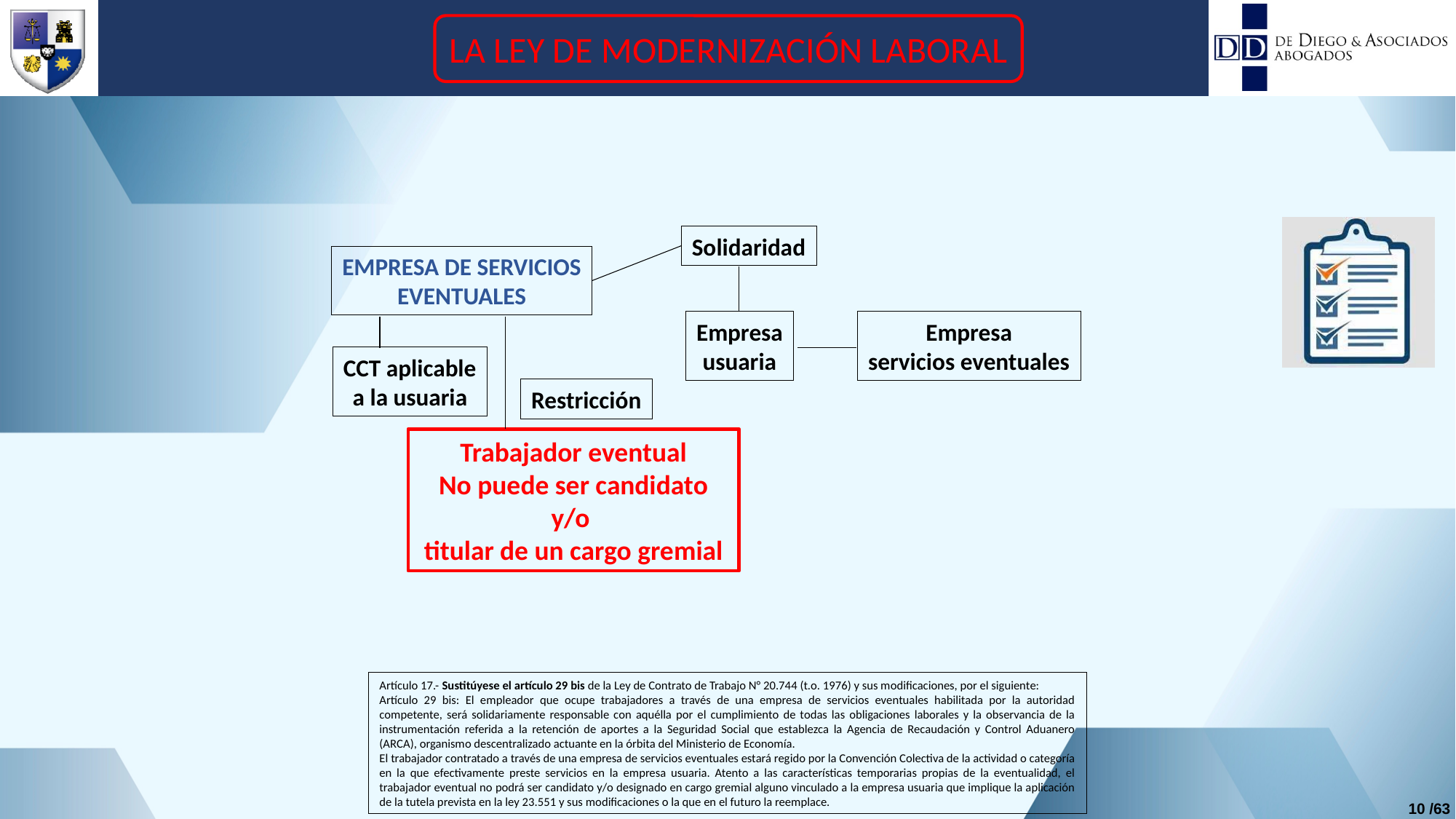

LA LEY DE MODERNIZACIÓN LABORAL
Solidaridad
EMPRESA DE SERVICIOS
EVENTUALES
Empresa
usuaria
Empresa
servicios eventuales
CCT aplicable
a la usuaria
Restricción
Trabajador eventual
No puede ser candidato y/o
titular de un cargo gremial
Artículo 17.- Sustitúyese el artículo 29 bis de la Ley de Contrato de Trabajo N° 20.744 (t.o. 1976) y sus modificaciones, por el siguiente:
Artículo 29 bis: El empleador que ocupe trabajadores a través de una empresa de servicios eventuales habilitada por la autoridad competente, será solidariamente responsable con aquélla por el cumplimiento de todas las obligaciones laborales y la observancia de la instrumentación referida a la retención de aportes a la Seguridad Social que establezca la Agencia de Recaudación y Control Aduanero (ARCA), organismo descentralizado actuante en la órbita del Ministerio de Economía.
El trabajador contratado a través de una empresa de servicios eventuales estará regido por la Convención Colectiva de la actividad o categoría en la que efectivamente preste servicios en la empresa usuaria. Atento a las características temporarias propias de la eventualidad, el trabajador eventual no podrá ser candidato y/o designado en cargo gremial alguno vinculado a la empresa usuaria que implique la aplicación de la tutela prevista en la ley 23.551 y sus modificaciones o la que en el futuro la reemplace.

10 /63